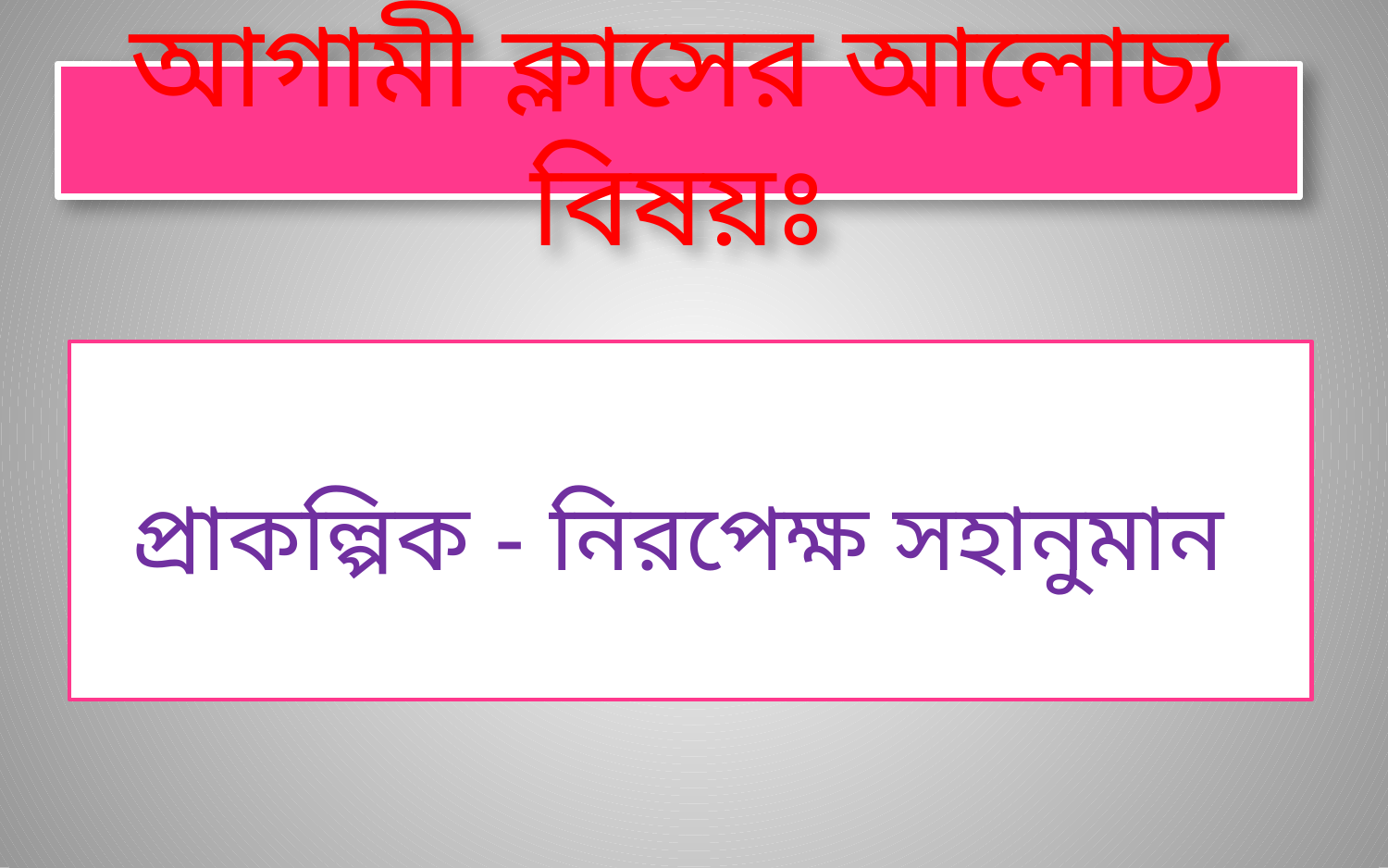

# আগামী ক্লাসের আলোচ্য বিষয়ঃ

প্রাকল্পিক - নিরপেক্ষ সহানুমান